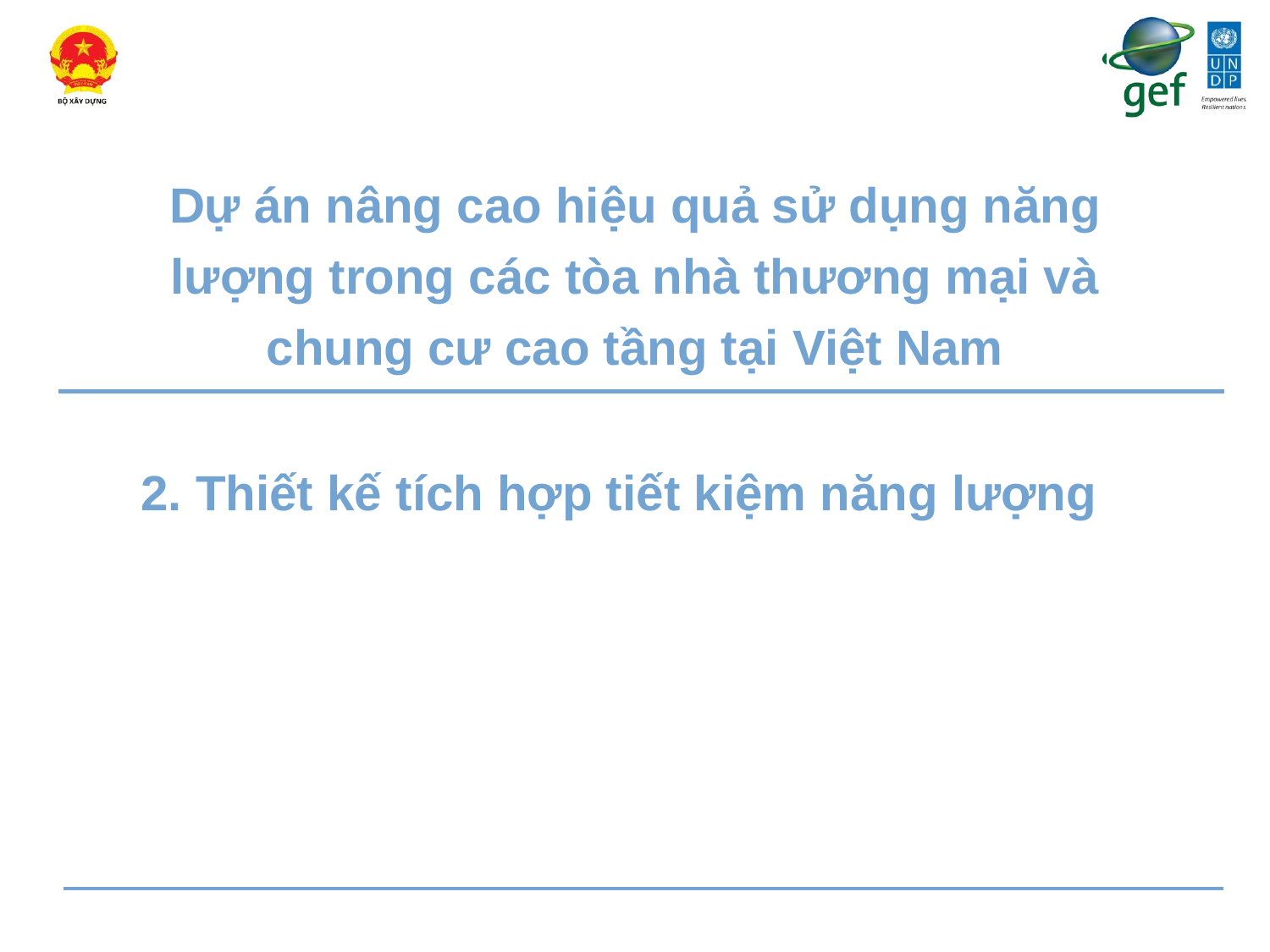

Dự án nâng cao hiệu quả sử dụng năng lượng trong các tòa nhà thương mại và chung cư cao tầng tại Việt Nam
2. Thiết kế tích hợp tiết kiệm năng lượng